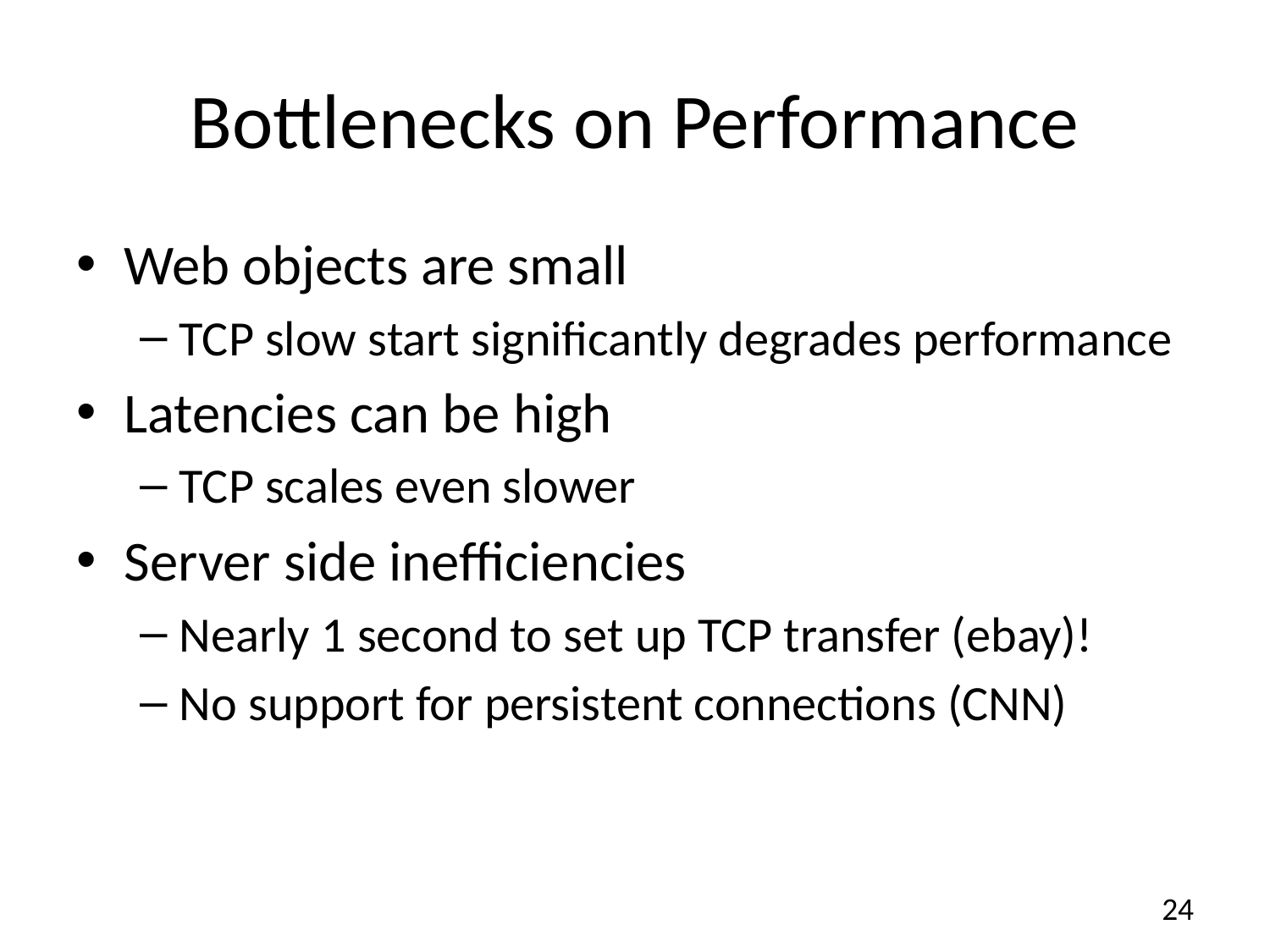

# Bottlenecks on Performance
Web objects are small
TCP slow start significantly degrades performance
Latencies can be high
TCP scales even slower
Server side inefficiencies
Nearly 1 second to set up TCP transfer (ebay)!
No support for persistent connections (CNN)
24